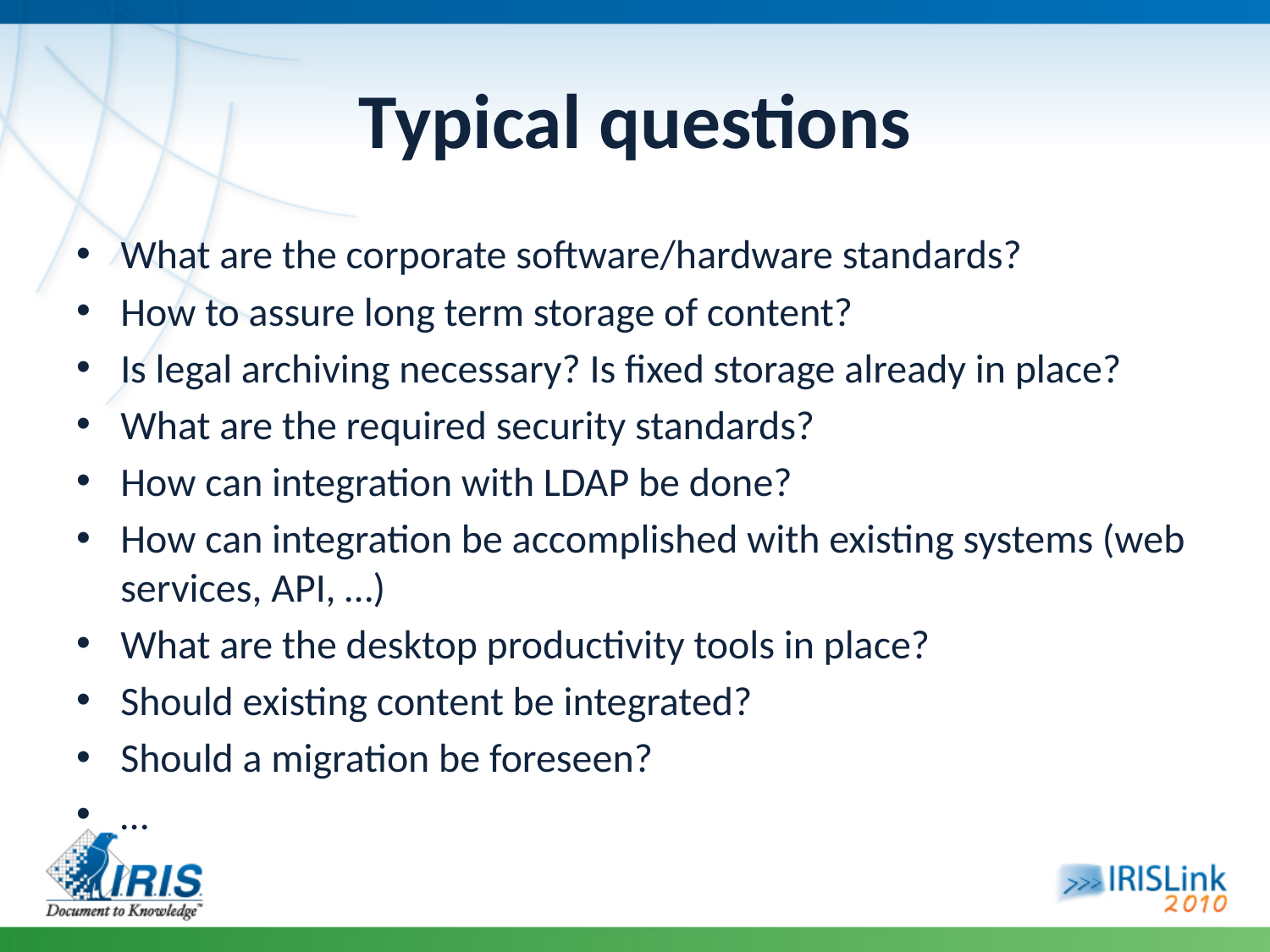

# Typical questions
What are the corporate software/hardware standards?
How to assure long term storage of content?
Is legal archiving necessary? Is fixed storage already in place?
What are the required security standards?
How can integration with LDAP be done?
How can integration be accomplished with existing systems (web services, API, …)
What are the desktop productivity tools in place?
Should existing content be integrated?
Should a migration be foreseen?
…